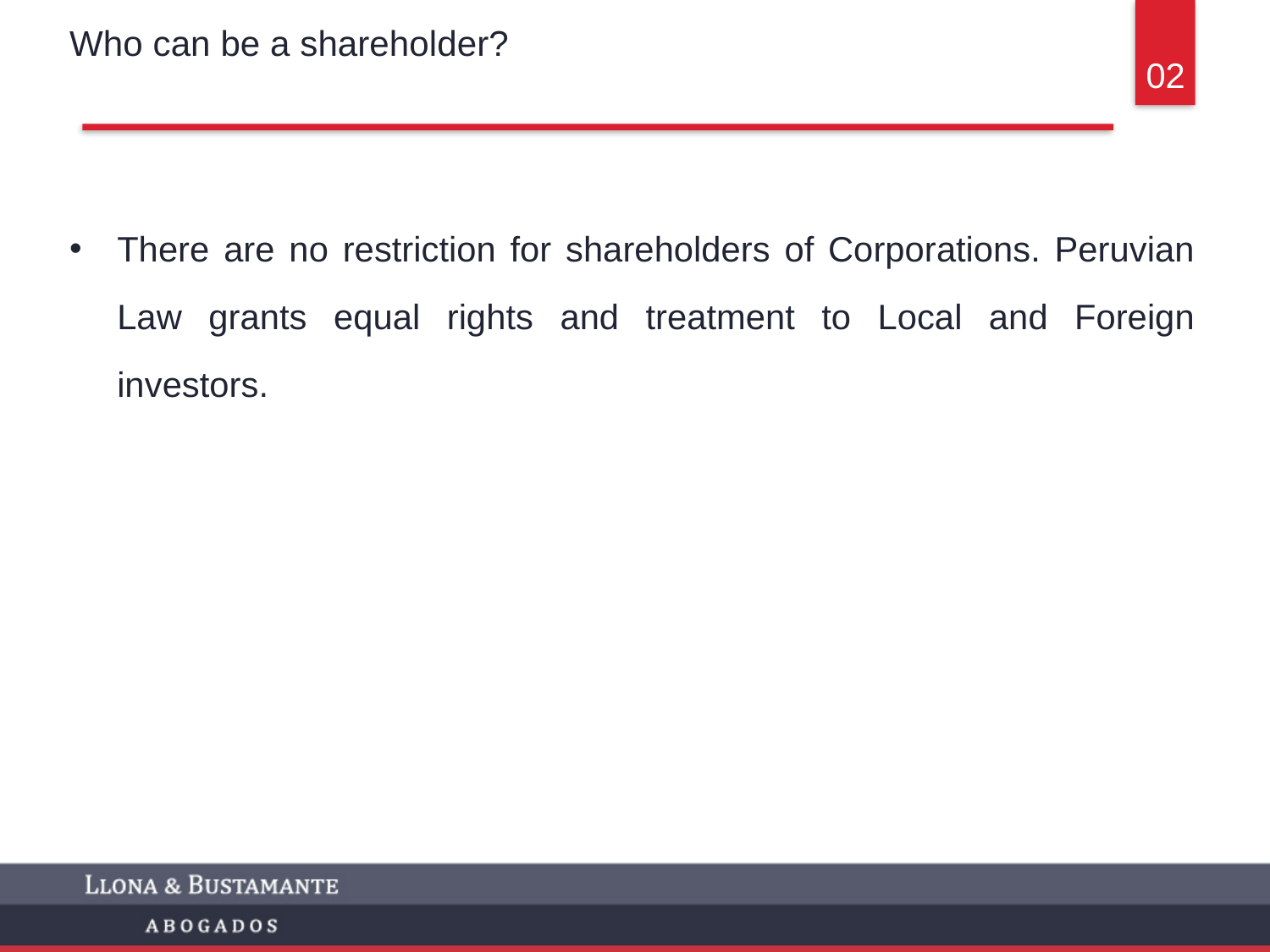

02
# Who can be a shareholder?

There are no restriction for shareholders of Corporations. Peruvian Law grants equal rights and treatment to Local and Foreign investors.